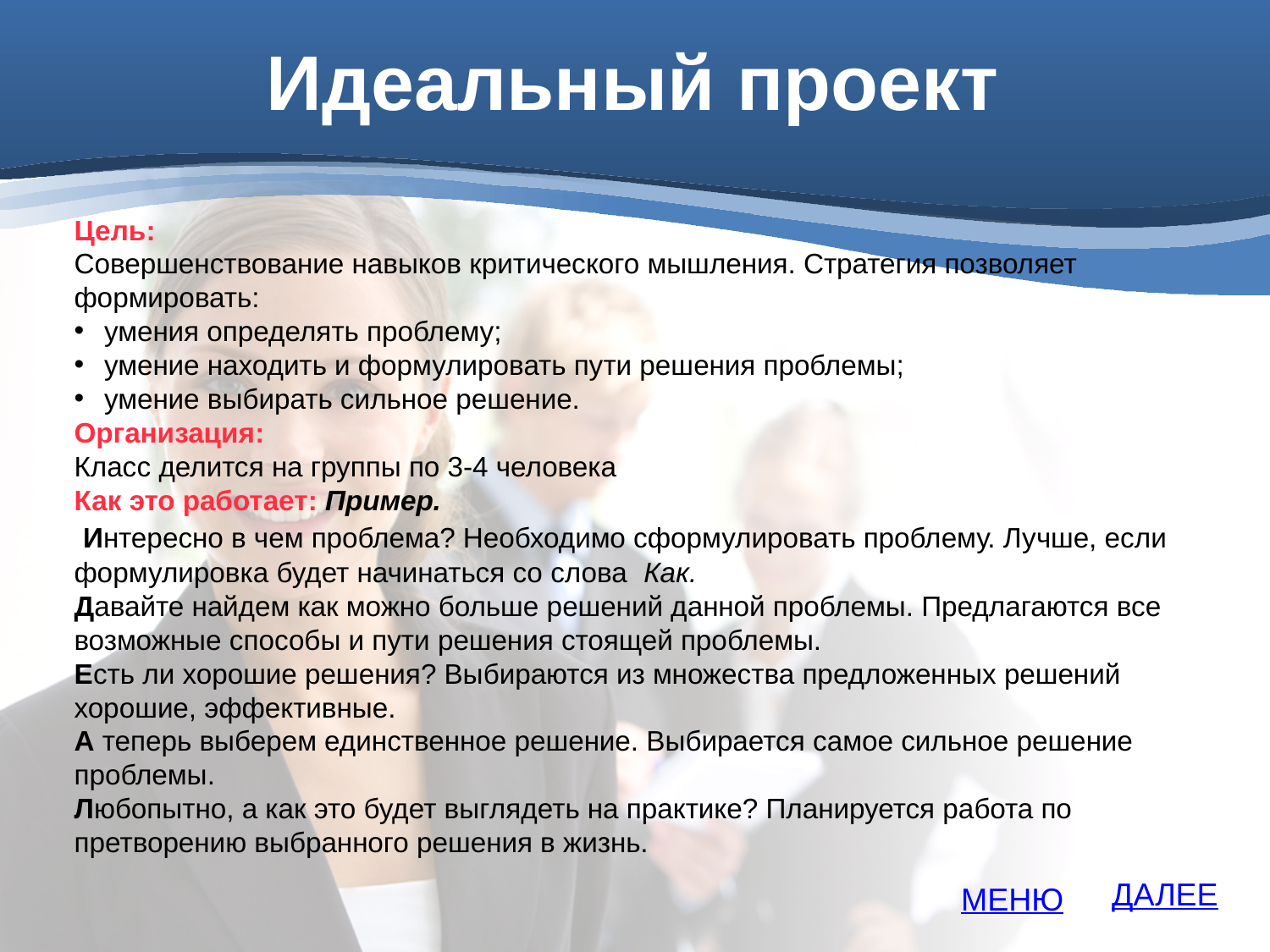

# Идеальный проект
Цель:
Совершенствование навыков критического мышления. Стратегия позволяет формировать:
умения определять проблему;
умение находить и формулировать пути решения проблемы;
умение выбирать сильное решение.
Организация:
Класс делится на группы по 3-4 человека
Как это работает: Пример.
 Интересно в чем проблема? Необходимо сформулировать проблему. Лучше, если формулировка будет начинаться со слова  Как.
Давайте найдем как можно больше решений данной проблемы. Предлагаются все возможные способы и пути решения стоящей проблемы.
Есть ли хорошие решения? Выбираются из множества предложенных решений хорошие, эффективные.
А теперь выберем единственное решение. Выбирается самое сильное решение проблемы.
Любопытно, а как это будет выглядеть на практике? Планируется работа по претворению выбранного решения в жизнь.
ДАЛЕЕ
МЕНЮ